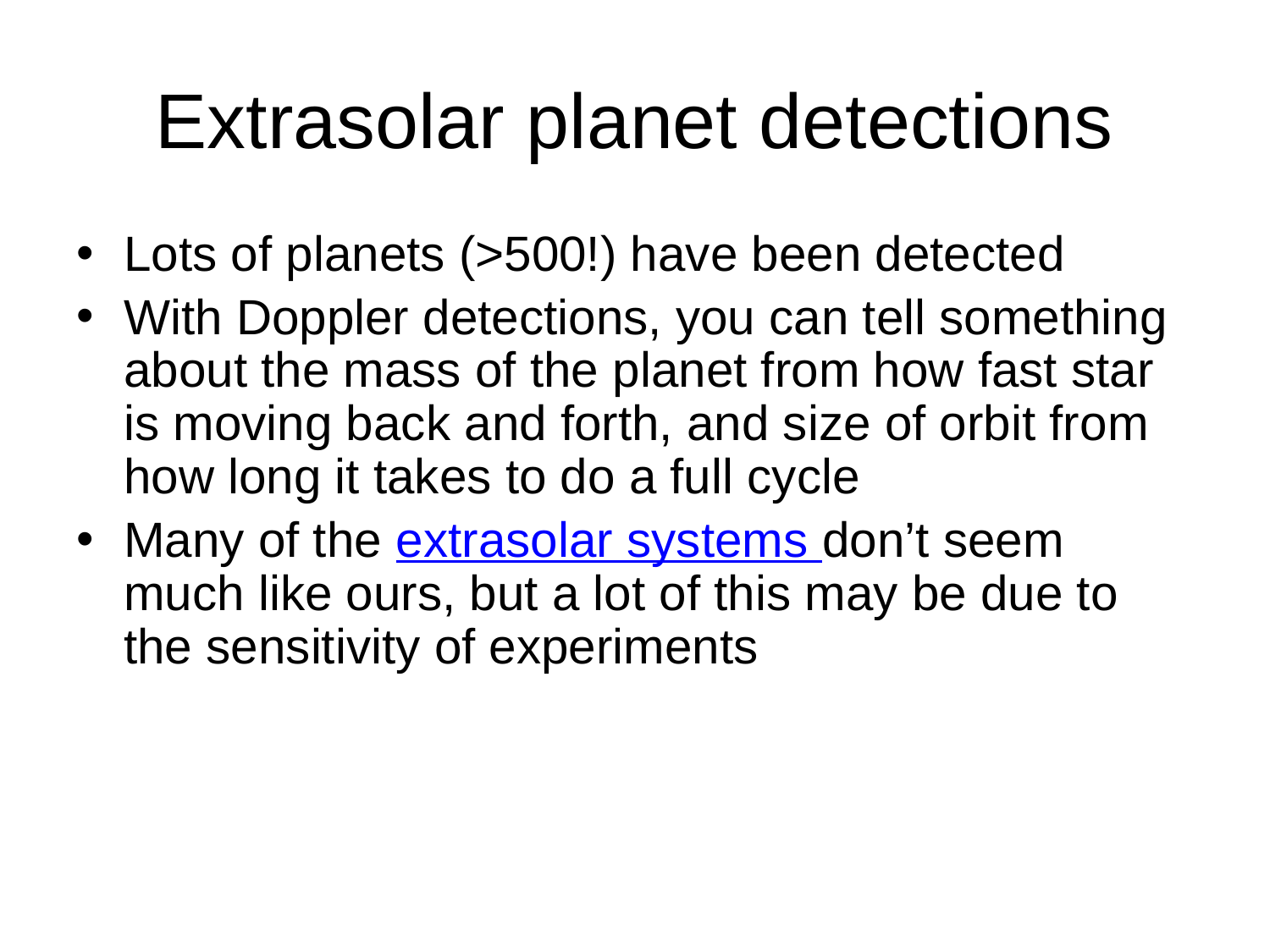

# Extrasolar planet detections
Lots of planets (>500!) have been detected
With Doppler detections, you can tell something about the mass of the planet from how fast star is moving back and forth, and size of orbit from how long it takes to do a full cycle
Many of the extrasolar systems don’t seem much like ours, but a lot of this may be due to the sensitivity of experiments